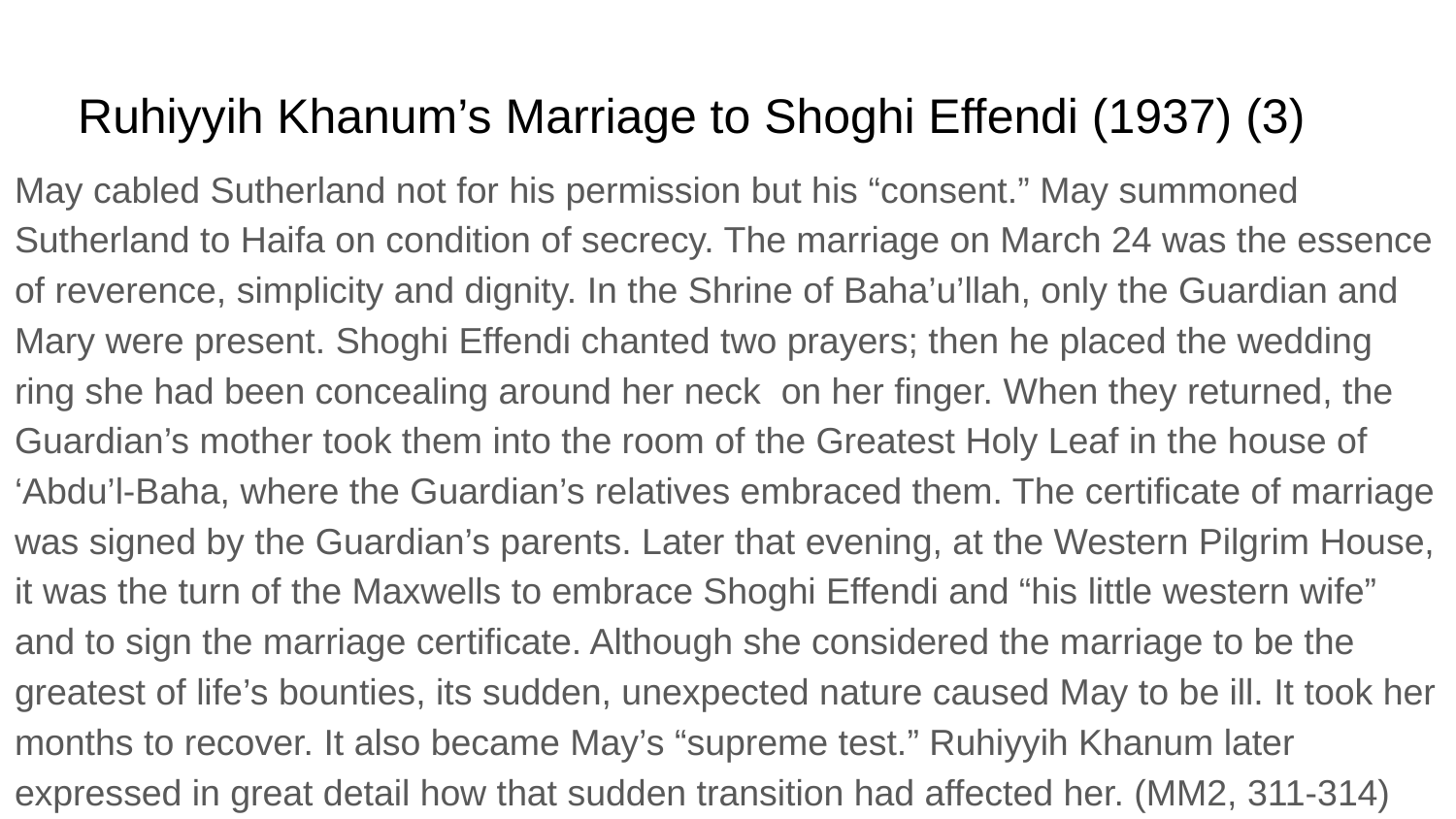

# Ruhiyyih Khanum’s Marriage to Shoghi Effendi (1937) (3)
May cabled Sutherland not for his permission but his “consent.” May summoned Sutherland to Haifa on condition of secrecy. The marriage on March 24 was the essence of reverence, simplicity and dignity. In the Shrine of Baha’u’llah, only the Guardian and Mary were present. Shoghi Effendi chanted two prayers; then he placed the wedding ring she had been concealing around her neck  on her finger. When they returned, the Guardian’s mother took them into the room of the Greatest Holy Leaf in the house of ‘Abdu’l-Baha, where the Guardian’s relatives embraced them. The certificate of marriage was signed by the Guardian’s parents. Later that evening, at the Western Pilgrim House, it was the turn of the Maxwells to embrace Shoghi Effendi and “his little western wife” and to sign the marriage certificate. Although she considered the marriage to be the greatest of life’s bounties, its sudden, unexpected nature caused May to be ill. It took her months to recover. It also became May’s “supreme test.” Ruhiyyih Khanum later expressed in great detail how that sudden transition had affected her. (MM2, 311-314)